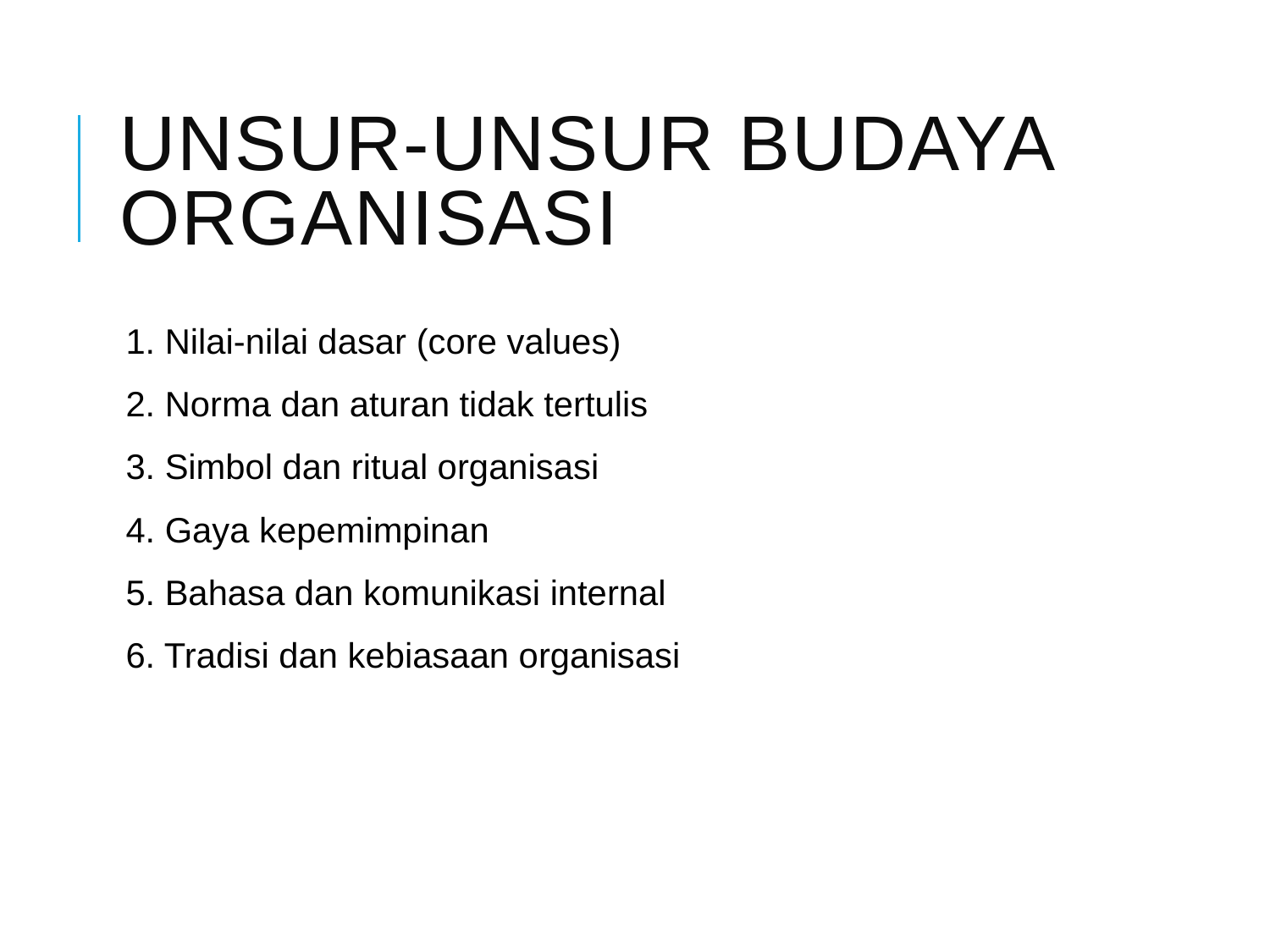

# Unsur-Unsur Budaya Organisasi
1. Nilai-nilai dasar (core values)
2. Norma dan aturan tidak tertulis
3. Simbol dan ritual organisasi
4. Gaya kepemimpinan
5. Bahasa dan komunikasi internal
6. Tradisi dan kebiasaan organisasi